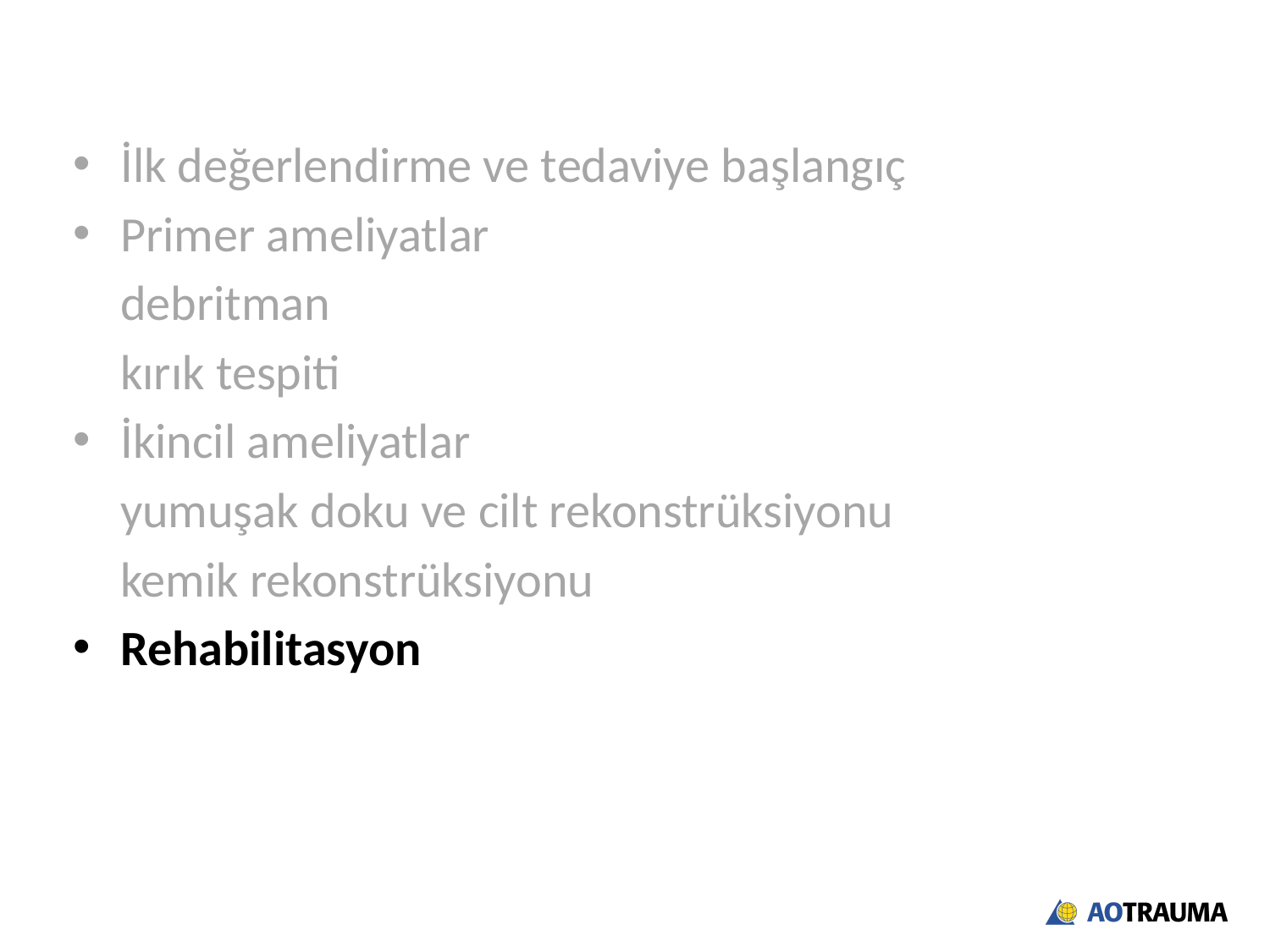

İlk değerlendirme ve tedaviye başlangıç
Primer ameliyatlar
	debritman
	kırık tespiti
İkincil ameliyatlar
	yumuşak doku ve cilt rekonstrüksiyonu
	kemik rekonstrüksiyonu
Rehabilitasyon